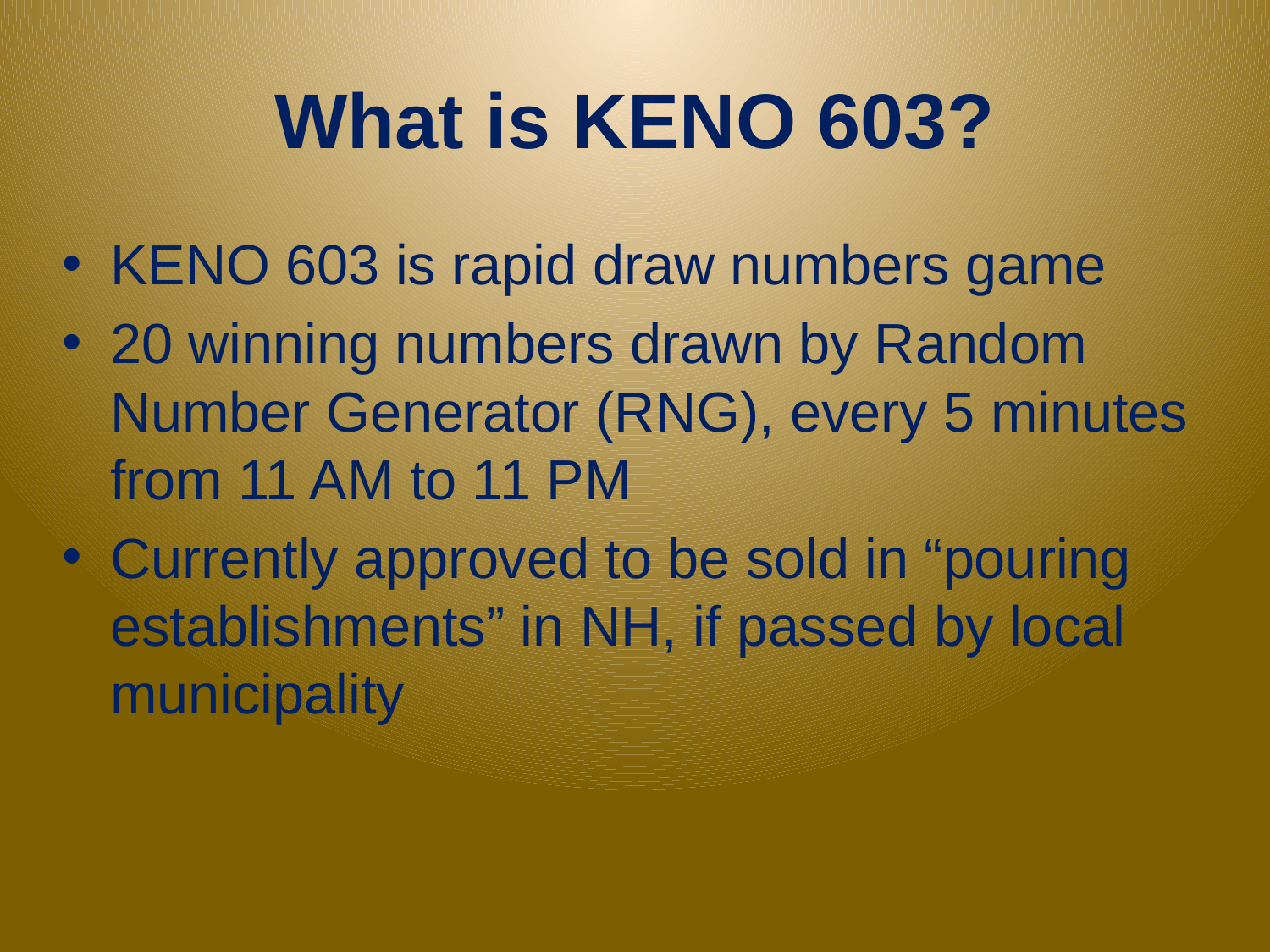

# What is KENO 603?
KENO 603 is rapid draw numbers game
20 winning numbers drawn by Random Number Generator (RNG), every 5 minutes from 11 AM to 11 PM
Currently approved to be sold in “pouring establishments” in NH, if passed by local municipality